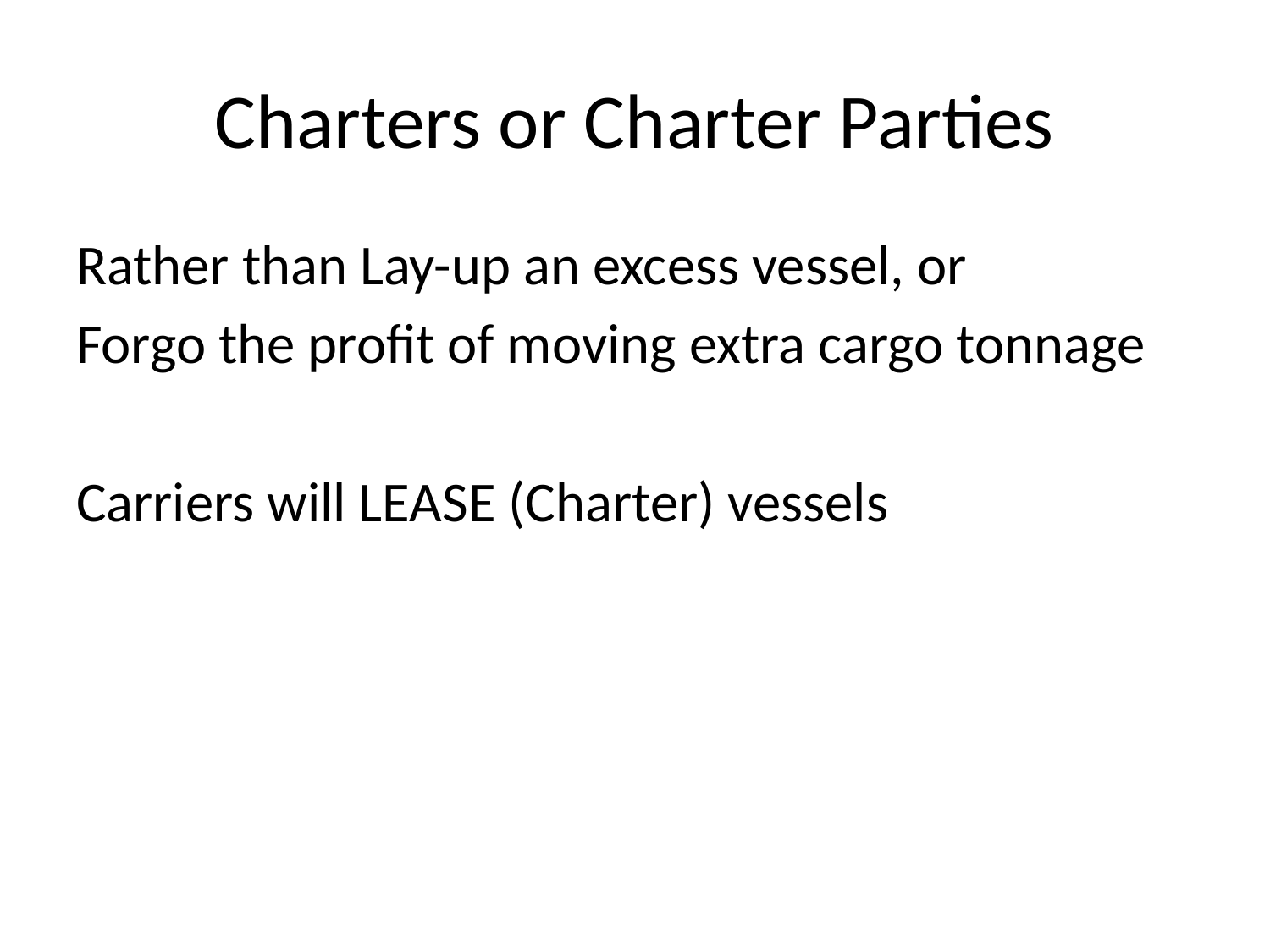

# Charters or Charter Parties
Rather than Lay-up an excess vessel, or
Forgo the profit of moving extra cargo tonnage

Carriers will LEASE (Charter) vessels